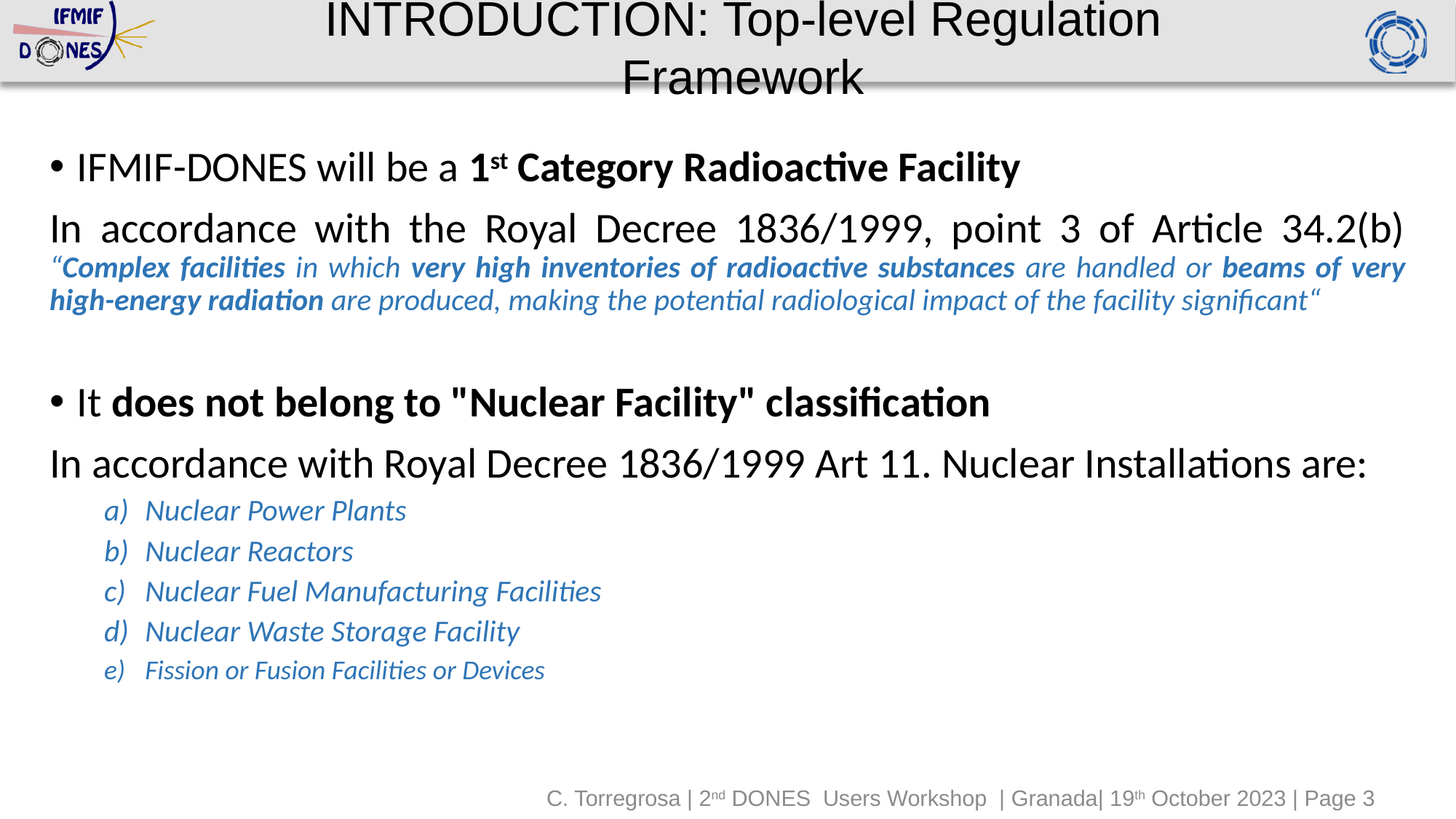

# INTRODUCTION: Top-level Regulation Framework
IFMIF-DONES will be a 1st Category Radioactive Facility
In accordance with the Royal Decree 1836/1999, point 3 of Article 34.2(b) “Complex facilities in which very high inventories of radioactive substances are handled or beams of very high-energy radiation are produced, making the potential radiological impact of the facility significant“

It does not belong to "Nuclear Facility" classification
In accordance with Royal Decree 1836/1999 Art 11. Nuclear Installations are:
Nuclear Power Plants
Nuclear Reactors
Nuclear Fuel Manufacturing Facilities
Nuclear Waste Storage Facility
Fission or Fusion Facilities or Devices
C. Torregrosa | 2nd DONES  Users Workshop  | Granada| 19th October 2023 | Page 3